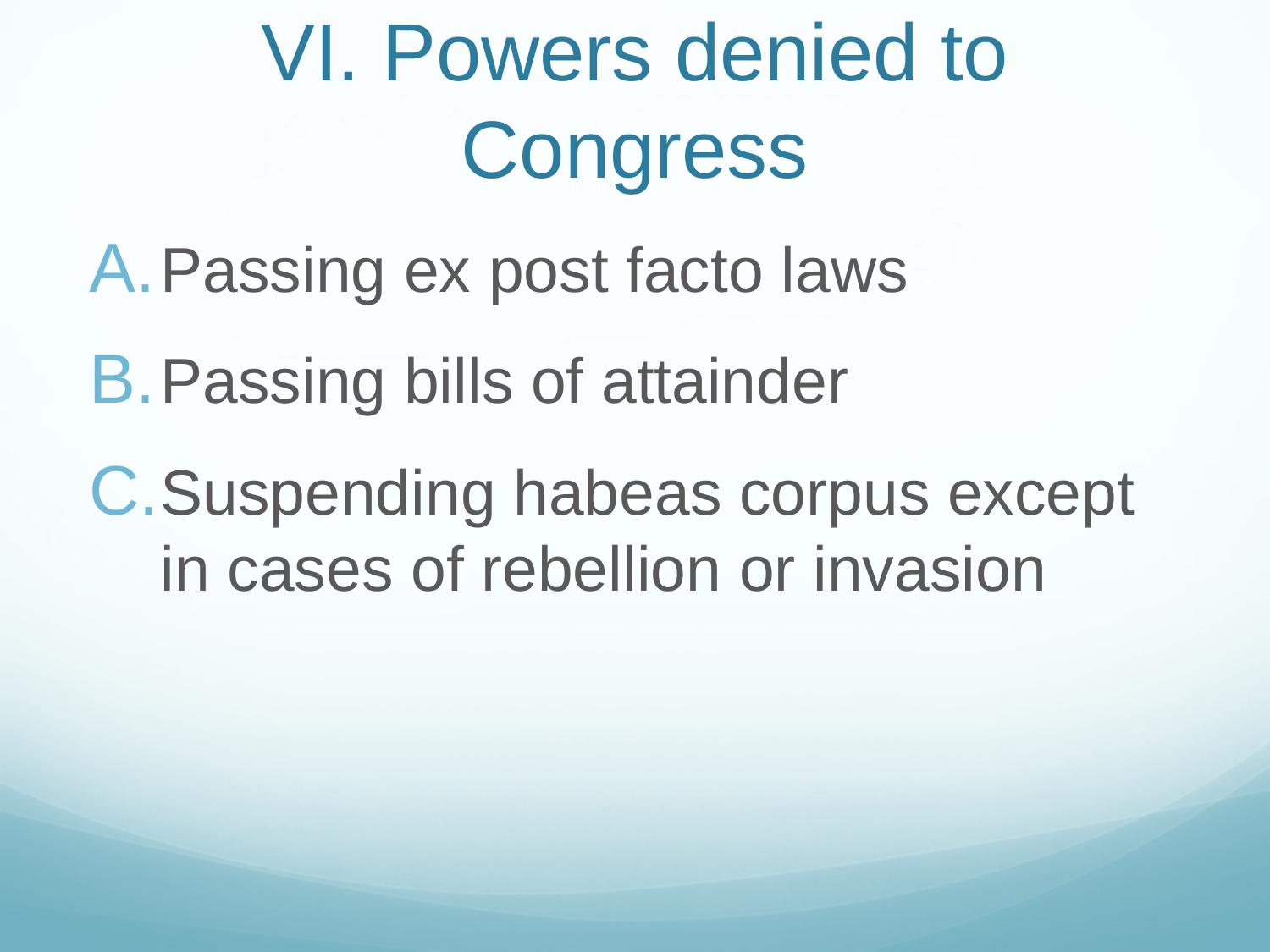

# VI. Powers denied to Congress
Passing ex post facto laws
Passing bills of attainder
Suspending habeas corpus except in cases of rebellion or invasion